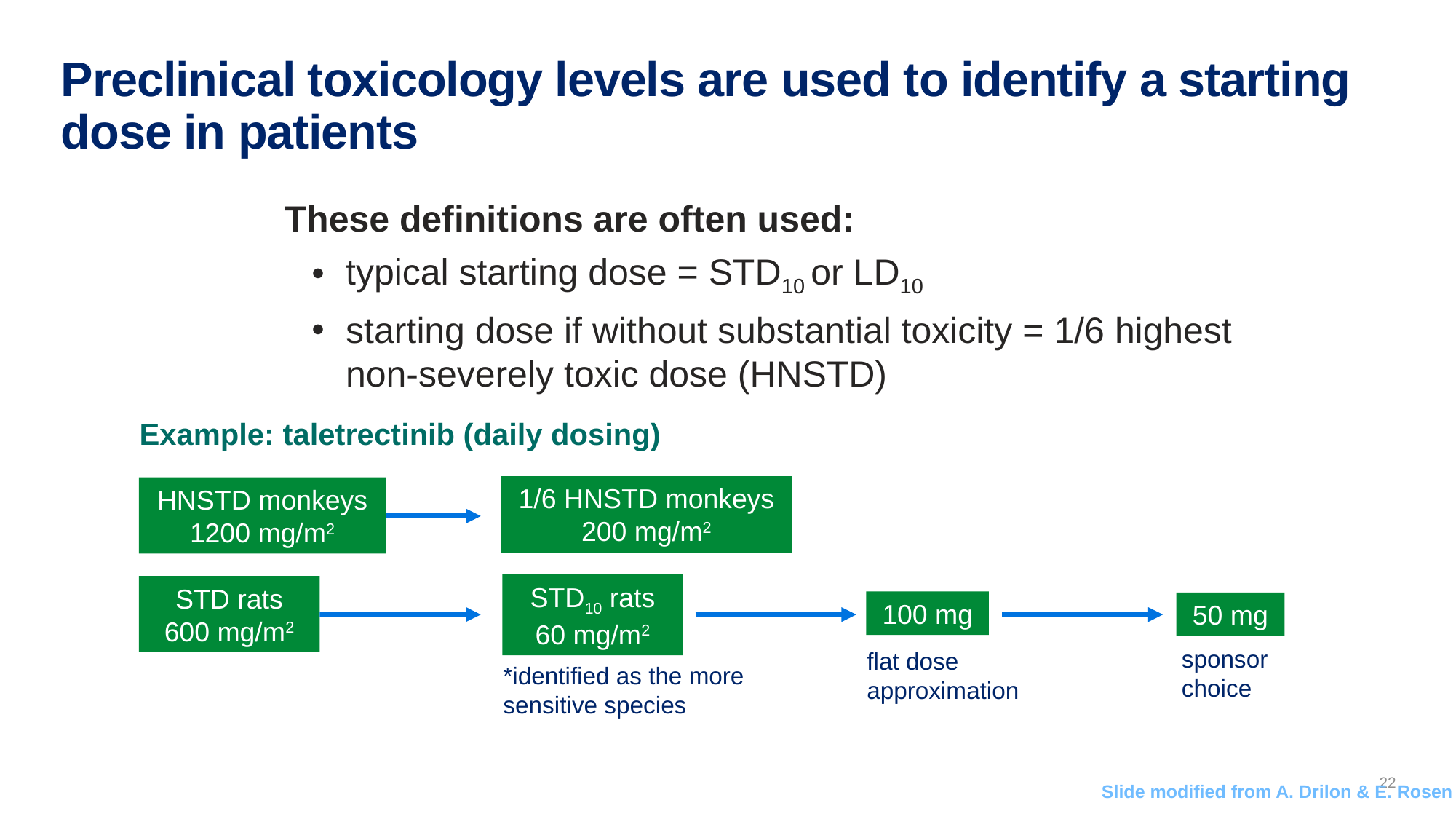

# Preclinical toxicology levels are used to identify a starting dose in patients
These definitions are often used:
typical starting dose = STD10 or LD10
starting dose if without substantial toxicity = 1/6 highest non-severely toxic dose (HNSTD)
Example: taletrectinib (daily dosing)
1/6 HNSTD monkeys
200 mg/m2
HNSTD monkeys
1200 mg/m2
STD10 rats
60 mg/m2
STD rats
600 mg/m2
100 mg
50 mg
sponsor
choice
flat dose approximation
*identified as the more sensitive species
22
Slide modified from A. Drilon & E. Rosen